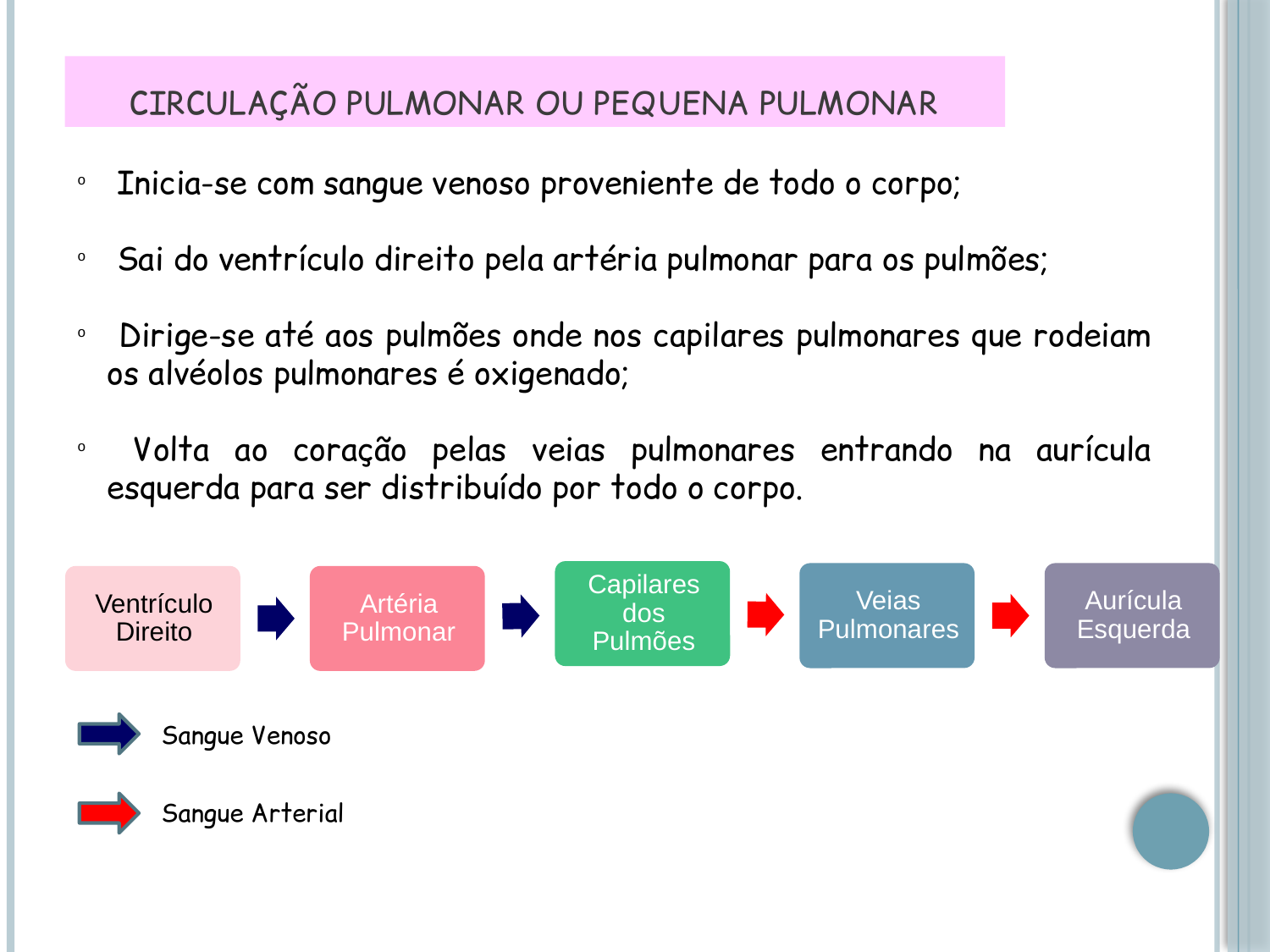

# Circulação pulmonar ou Pequena Pulmonar
 Inicia-se com sangue venoso proveniente de todo o corpo;

 Sai do ventrículo direito pela artéria pulmonar para os pulmões;

 Dirige-se até aos pulmões onde nos capilares pulmonares que rodeiam os alvéolos pulmonares é oxigenado;

 Volta ao coração pelas veias pulmonares entrando na aurícula esquerda para ser distribuído por todo o corpo.
Ventrículo Direito

Artéria Pulmonar

Capilares dos Pulmões

Veias Pulmonares

Aurícula Esquerda
Sangue Venoso

Sangue Arterial